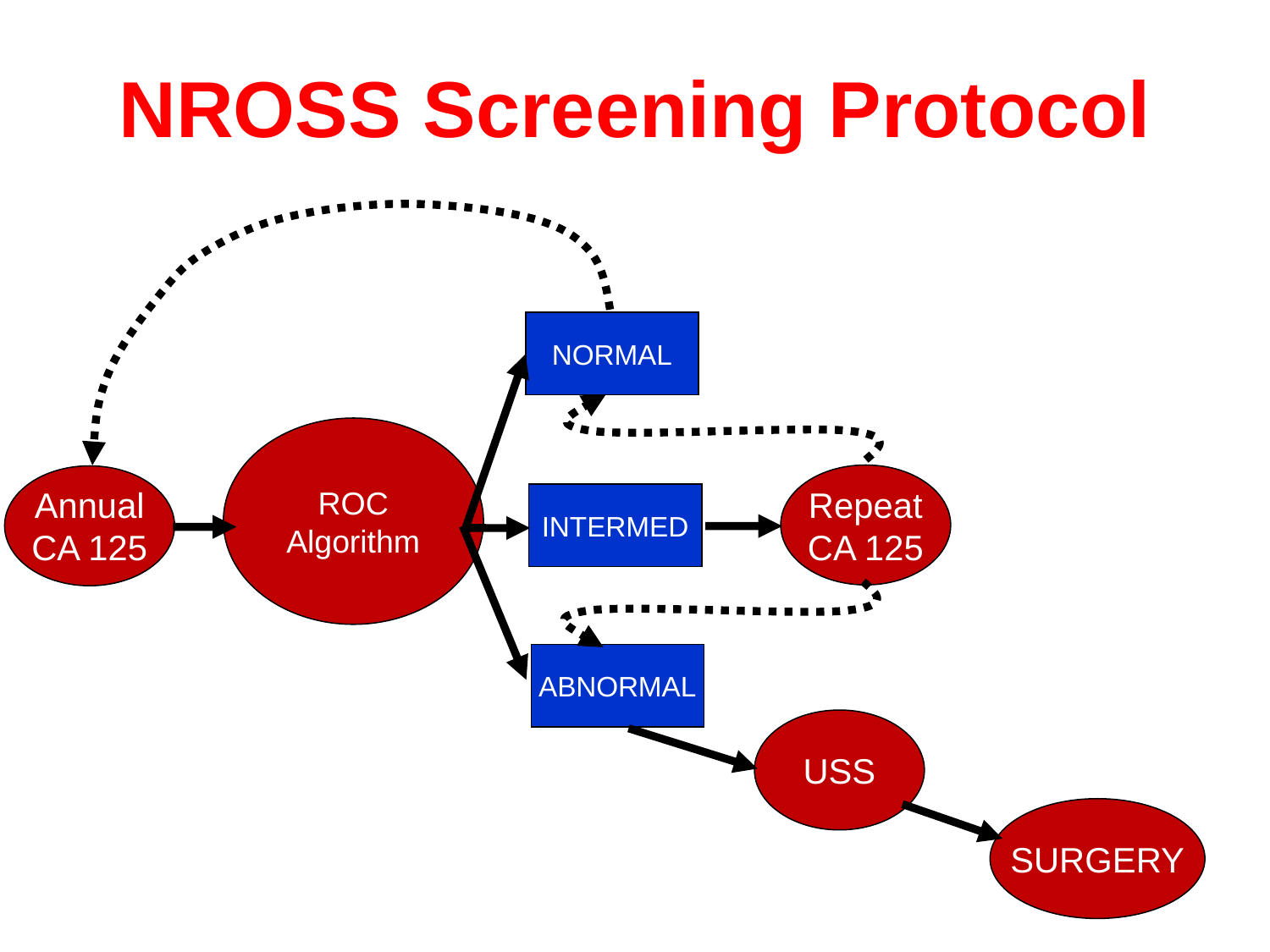

NROSS Screening Protocol

NORMAL

ROC
Algorithm

Repeat
CA 125
Annual
CA 125
INTERMED

ABNORMAL
USS

SURGERY